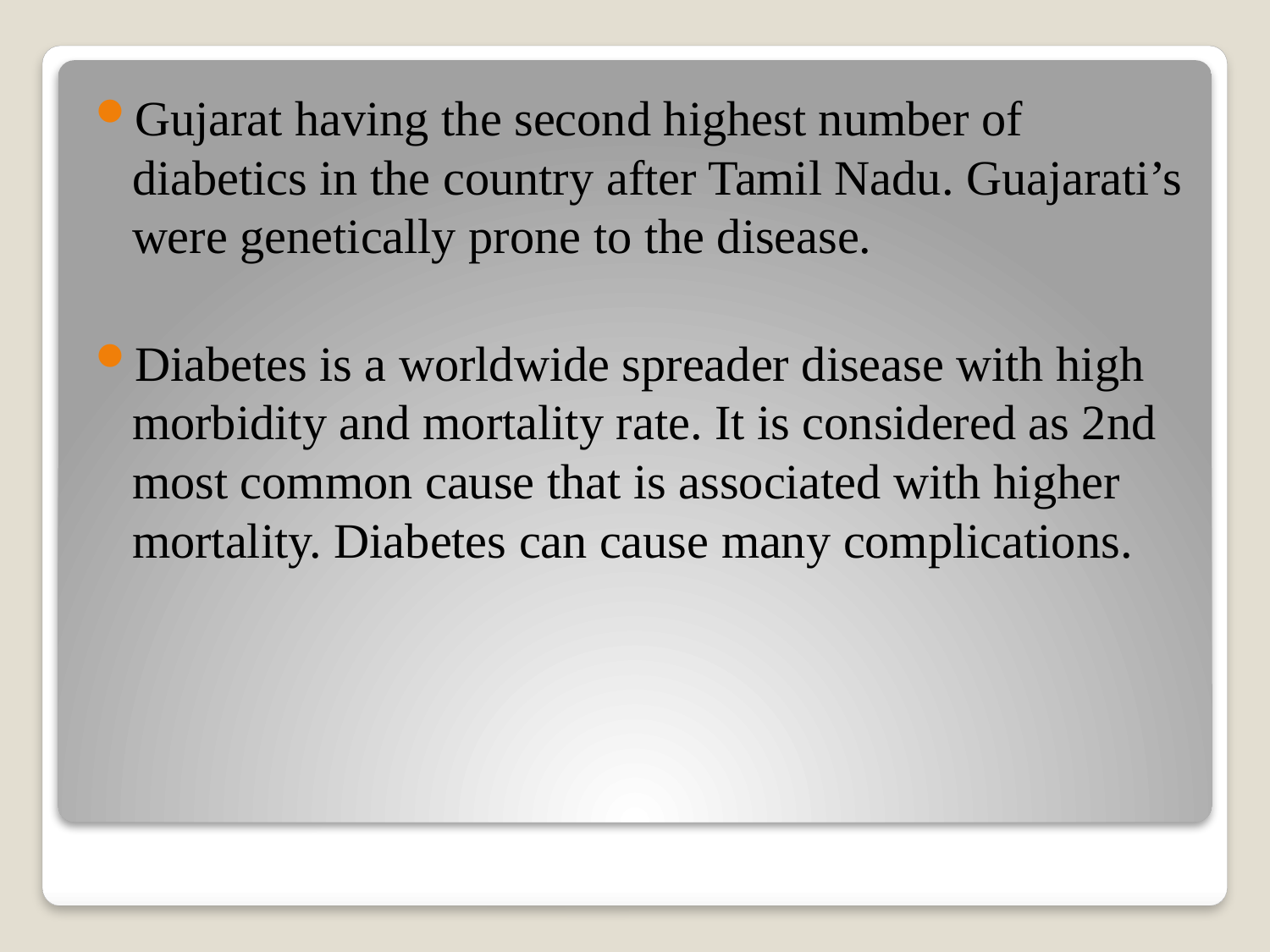

Gujarat having the second highest number of diabetics in the country after Tamil Nadu. Guajarati’s were genetically prone to the disease.

Diabetes is a worldwide spreader disease with high morbidity and mortality rate. It is considered as 2nd most common cause that is associated with higher mortality. Diabetes can cause many complications.